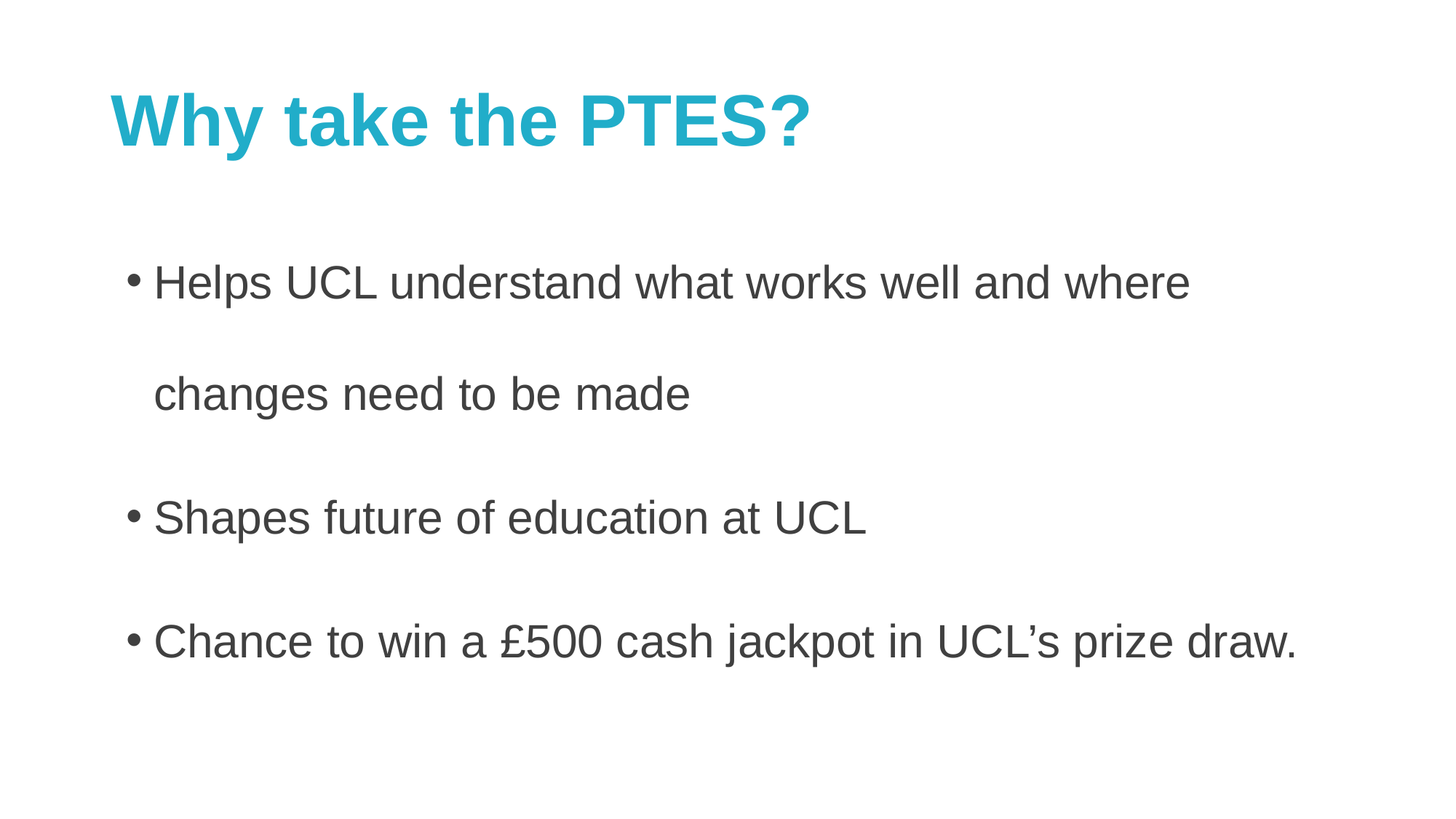

# Why take the PTES?
Helps UCL understand what works well and where changes need to be made
Shapes future of education at UCL
Chance to win a £500 cash jackpot in UCL’s prize draw.